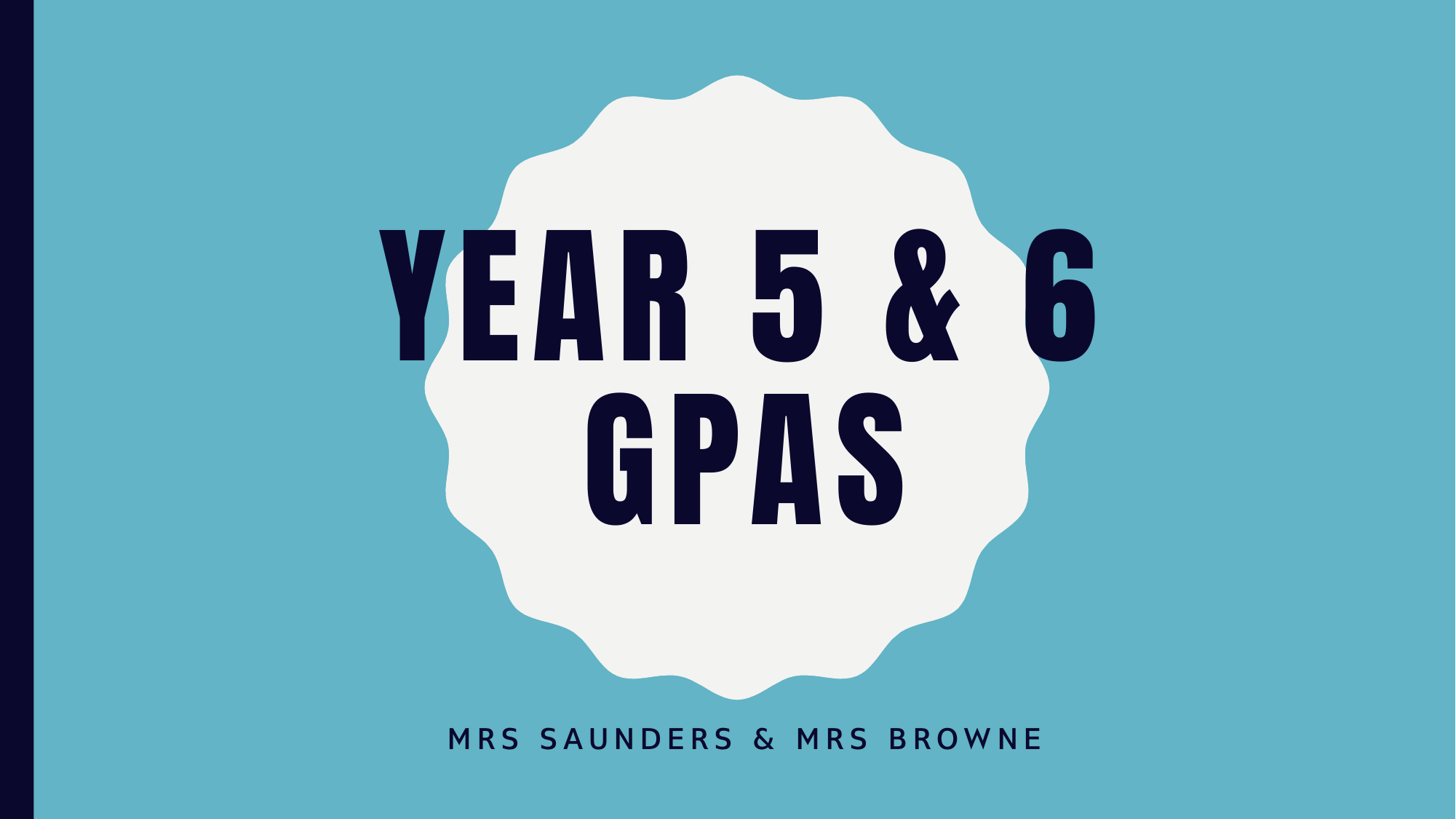

# Year 5 & 6 GPAS
MRS SAUNDERS & MRS BROWNE